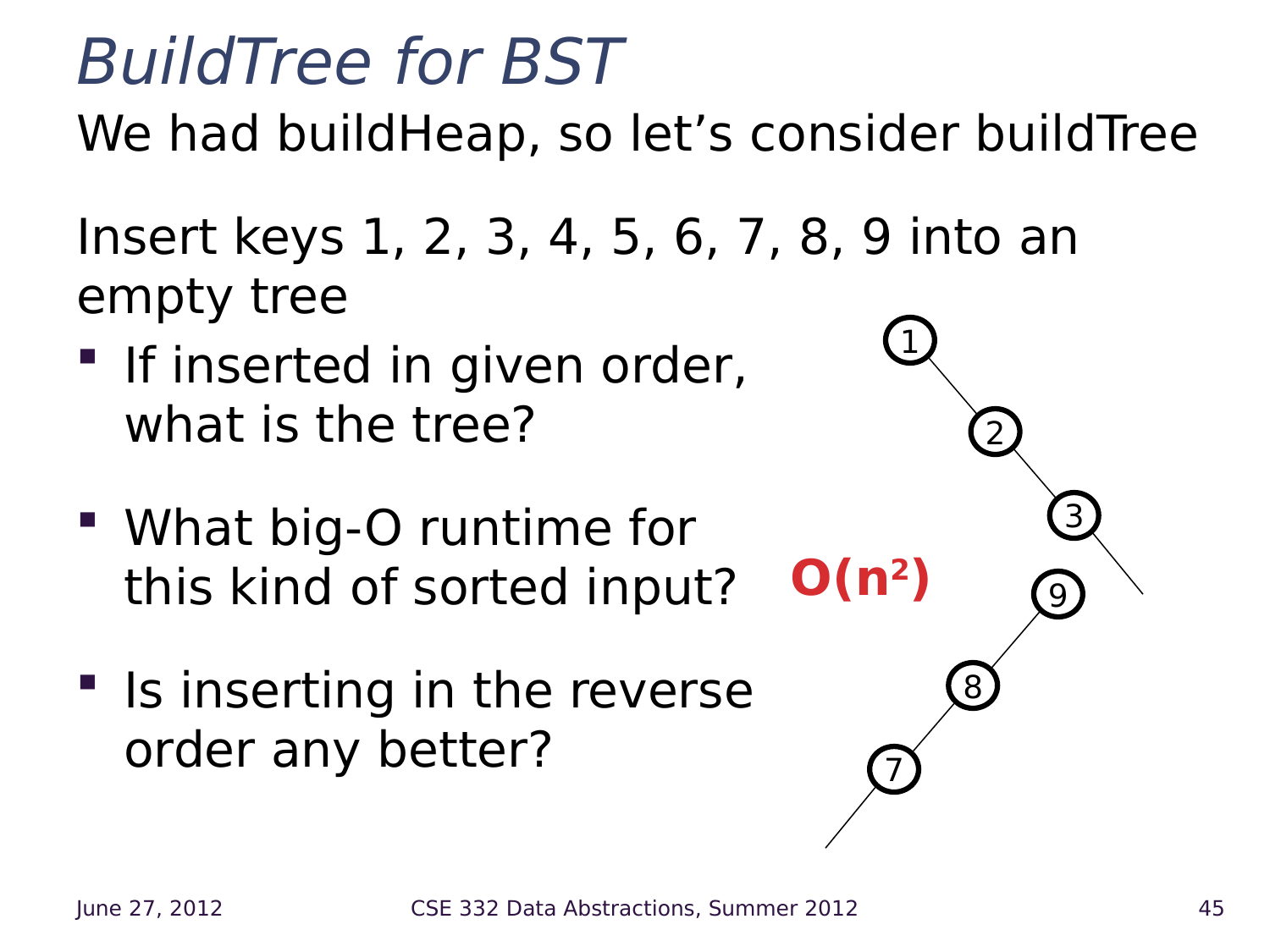

# BuildTree for BST
We had buildHeap, so let’s consider buildTree

Insert keys 1, 2, 3, 4, 5, 6, 7, 8, 9 into an empty tree
If inserted in given order,
what is the tree?

What big-O runtime for
this kind of sorted input?

Is inserting in the reverse
order any better?

1
2
3
O(n2)
Θ(n2)
9
8
7
June 27, 2012
CSE 332 Data Abstractions, Summer 2012
45
Θ(n2)